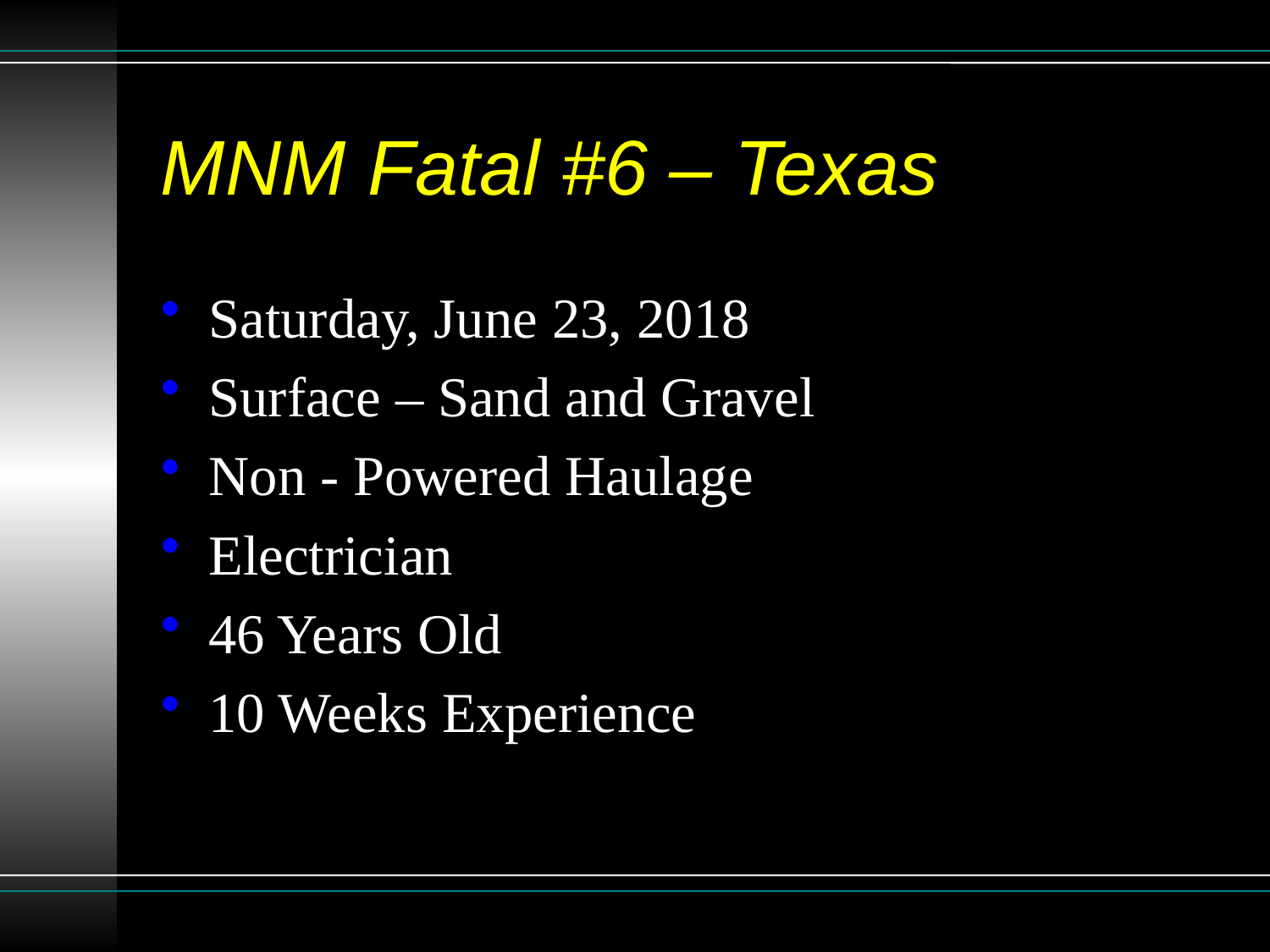

# MNM Fatal #6 – Texas
Saturday, June 23, 2018
Surface – Sand and Gravel
Non - Powered Haulage
Electrician
46 Years Old
10 Weeks Experience